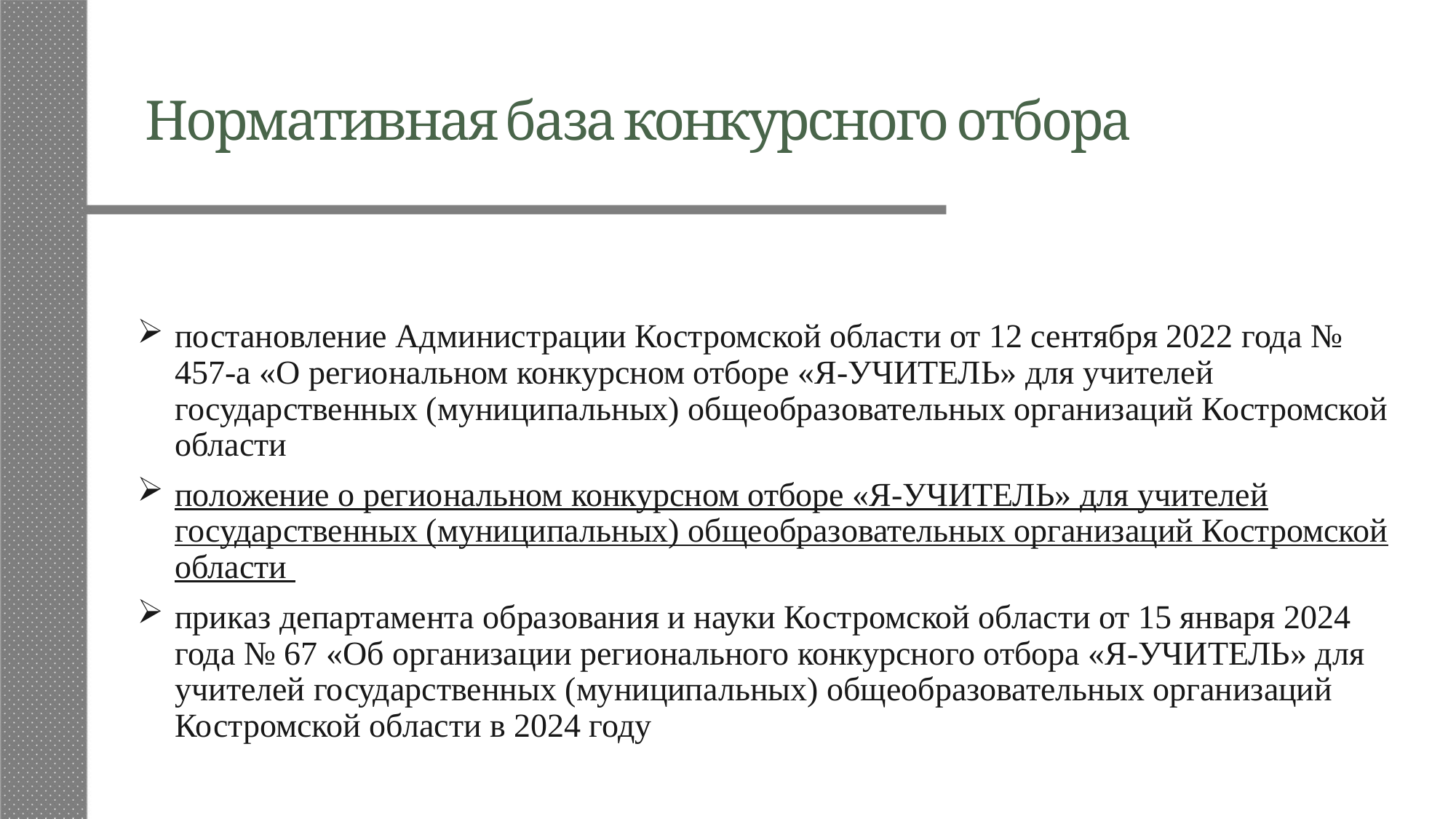

# Нормативная база конкурсного отбора

постановление Администрации Костромской области от 12 сентября 2022 года № 457-а «О региональном конкурсном отборе «Я-УЧИТЕЛЬ» для учителей государственных (муниципальных) общеобразовательных организаций Костромской области
положение о региональном конкурсном отборе «Я-УЧИТЕЛЬ» для учителей государственных (муниципальных) общеобразовательных организаций Костромской области
приказ департамента образования и науки Костромской области от 15 января 2024 года № 67 «Об организации регионального конкурсного отбора «Я-УЧИТЕЛЬ» для учителей государственных (муниципальных) общеобразовательных организаций Костромской области в 2024 году